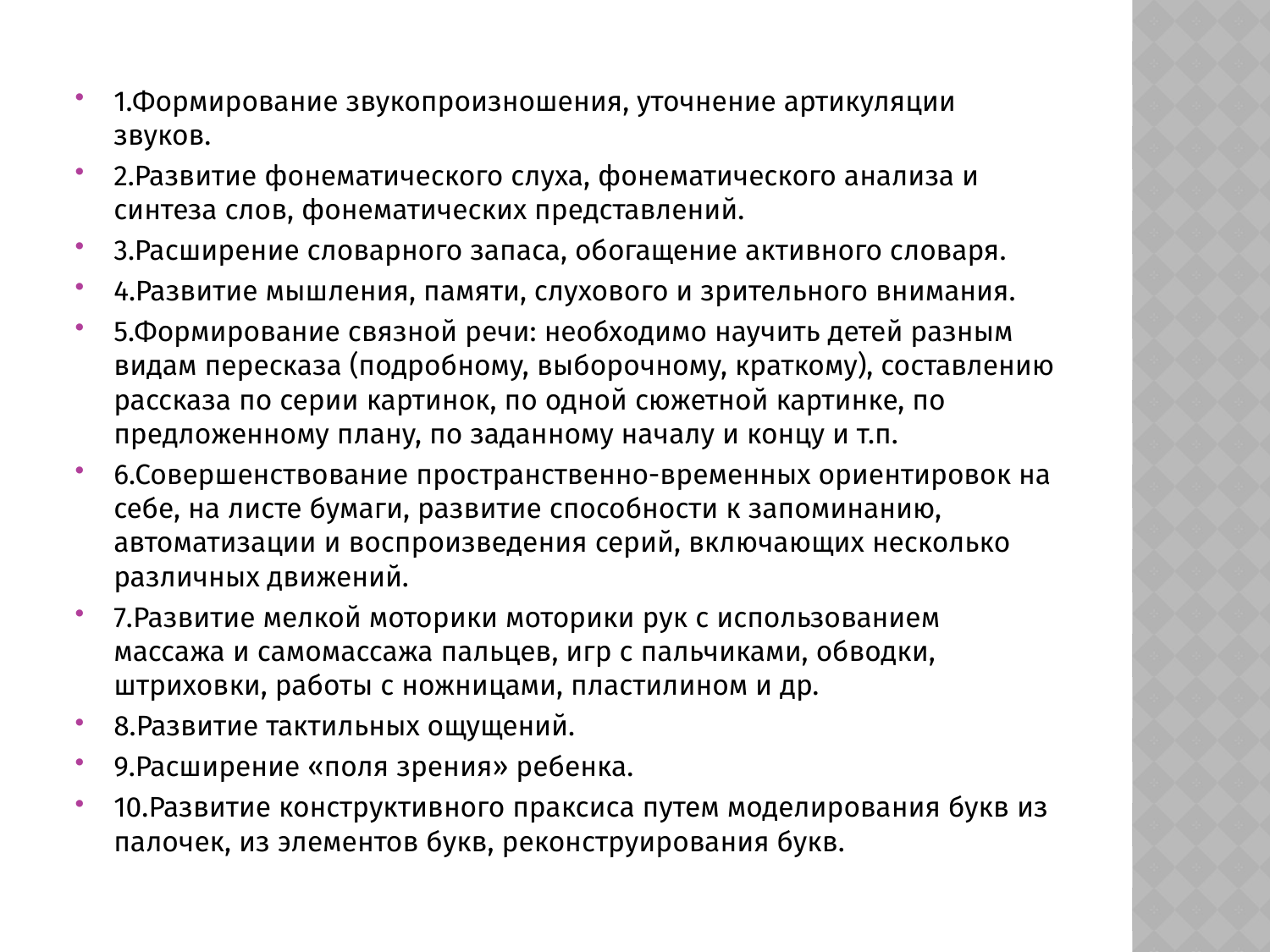

1.Формирование звукопроизношения, уточнение артикуляции звуков.
2.Развитие фонематического слуха, фонематического анализа и синтеза слов, фонематических представлений.
3.Расширение словарного запаса, обогащение активного словаря.
4.Развитие мышления, памяти, слухового и зрительного внимания.
5.Формирование связной речи: необходимо научить детей разным видам пересказа (подробному, выборочному, краткому), составлению рассказа по серии картинок, по одной сюжетной картинке, по предложенному плану, по заданному началу и концу и т.п.
6.Совершенствование пространственно-временных ориентировок на себе, на листе бумаги, развитие способности к запоминанию, автоматизации и воспроизведения серий, включающих несколько  различных движений.
7.Развитие мелкой моторики моторики рук с использованием массажа и самомассажа пальцев, игр с пальчиками, обводки, штриховки, работы с ножницами, пластилином и др.
8.Развитие тактильных ощущений.
9.Расширение «поля зрения» ребенка.
10.Развитие конструктивного праксиса путем моделирования букв из палочек, из элементов букв, реконструирования букв.